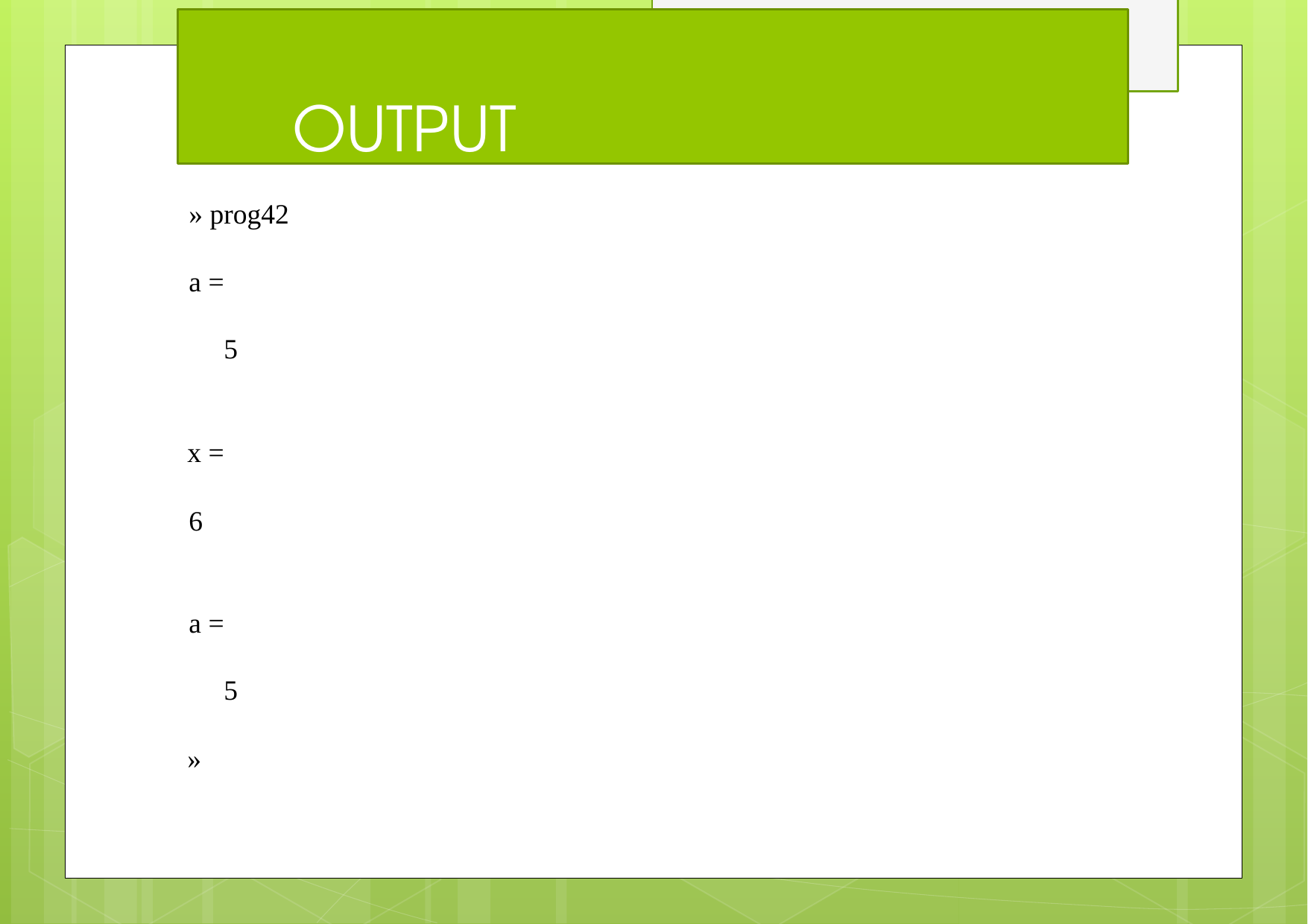

# OUTPUT
» prog42
a =  5

x =

6

a =  5

»